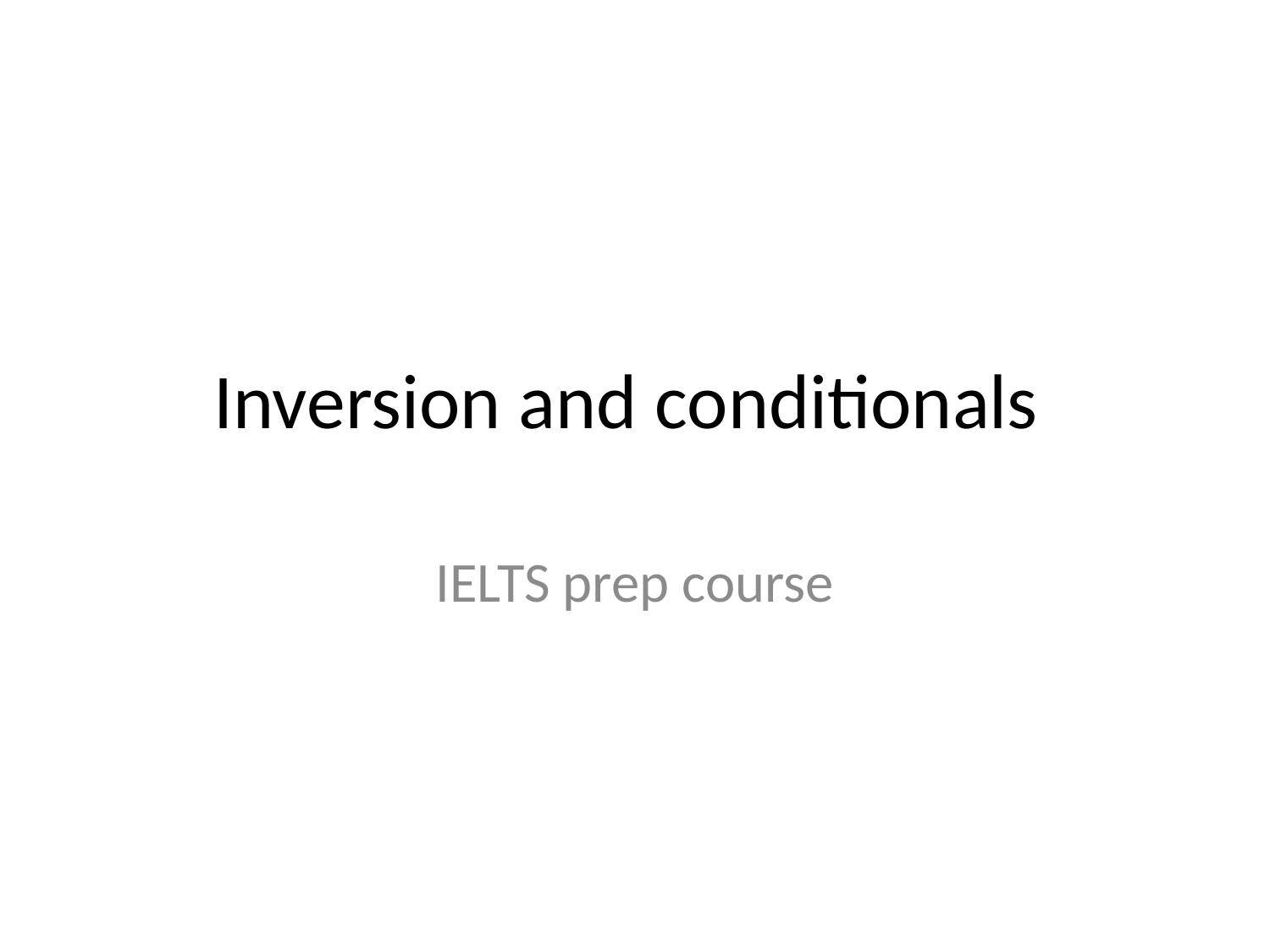

# Inversion and conditionals
IELTS prep course